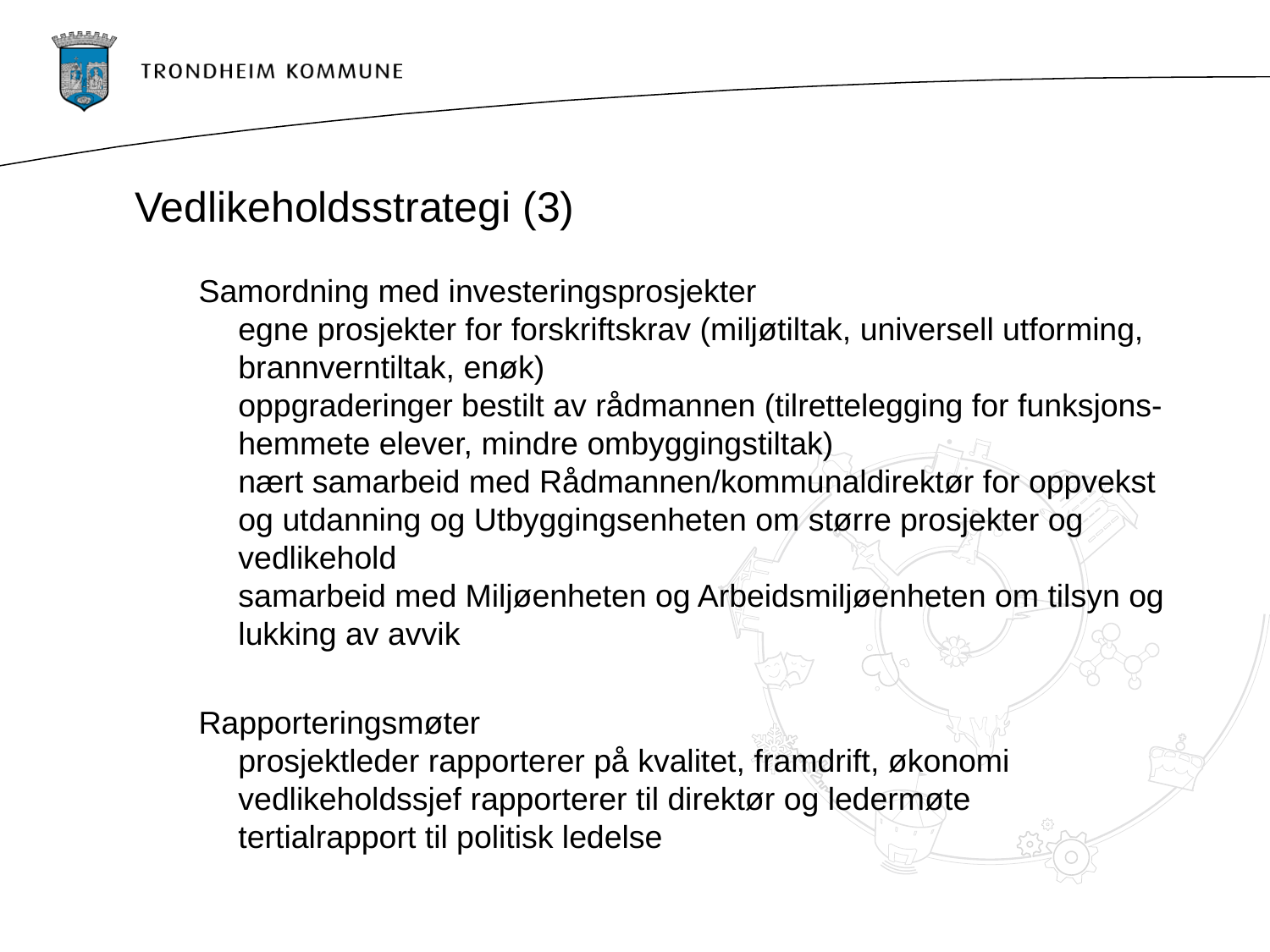

# Vedlikeholdsstrategi (3)
Samordning med investeringsprosjekter
egne prosjekter for forskriftskrav (miljøtiltak, universell utforming, brannverntiltak, enøk)
oppgraderinger bestilt av rådmannen (tilrettelegging for funksjons- hemmete elever, mindre ombyggingstiltak)
nært samarbeid med Rådmannen/kommunaldirektør for oppvekst og utdanning og Utbyggingsenheten om større prosjekter og vedlikehold
samarbeid med Miljøenheten og Arbeidsmiljøenheten om tilsyn og lukking av avvik

Rapporteringsmøter
prosjektleder rapporterer på kvalitet, framdrift, økonomi
vedlikeholdssjef rapporterer til direktør og ledermøte
tertialrapport til politisk ledelse